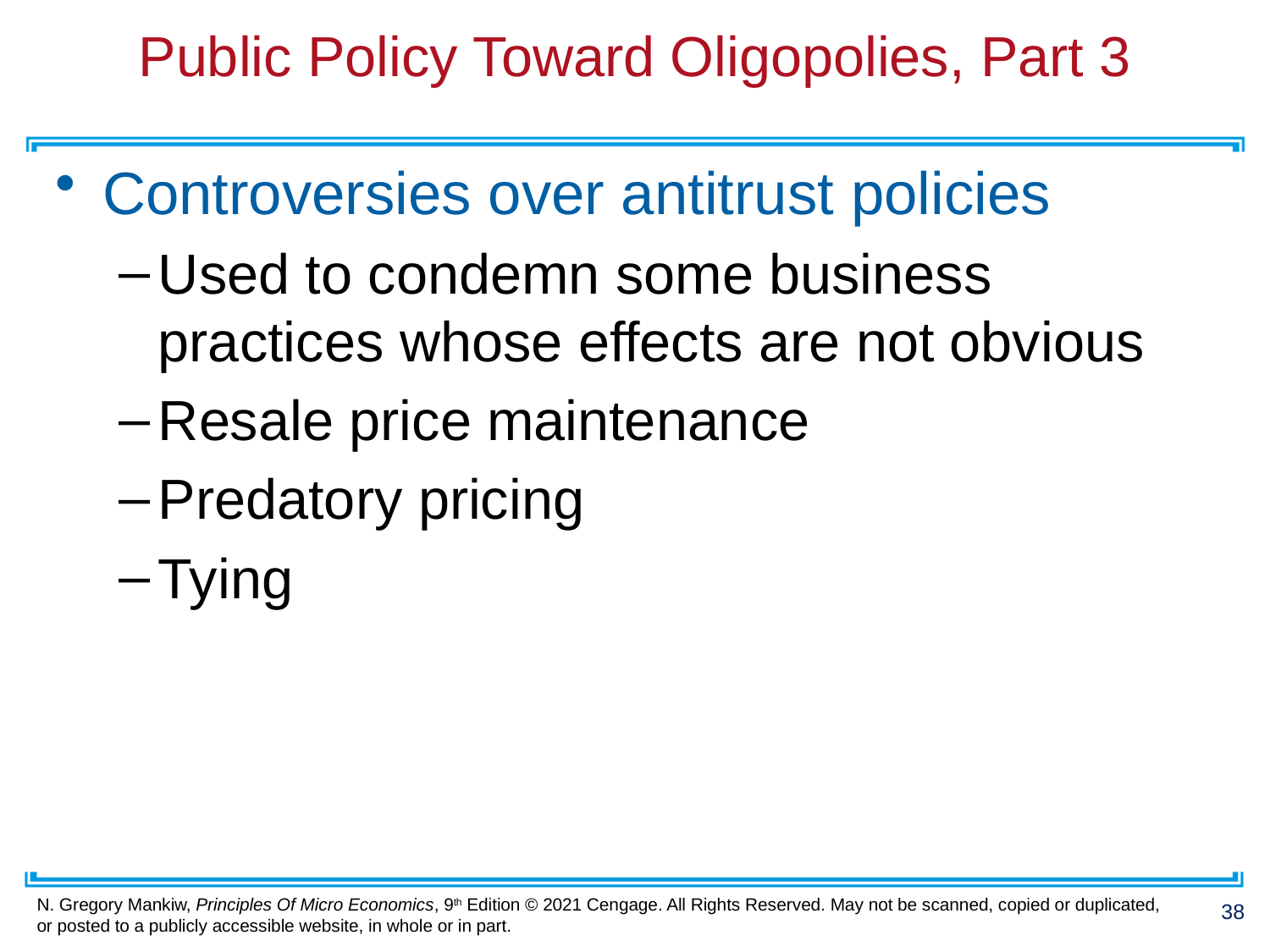

# Public Policy Toward Oligopolies, Part 3
Controversies over antitrust policies
Used to condemn some business practices whose effects are not obvious
Resale price maintenance
Predatory pricing
Tying
38